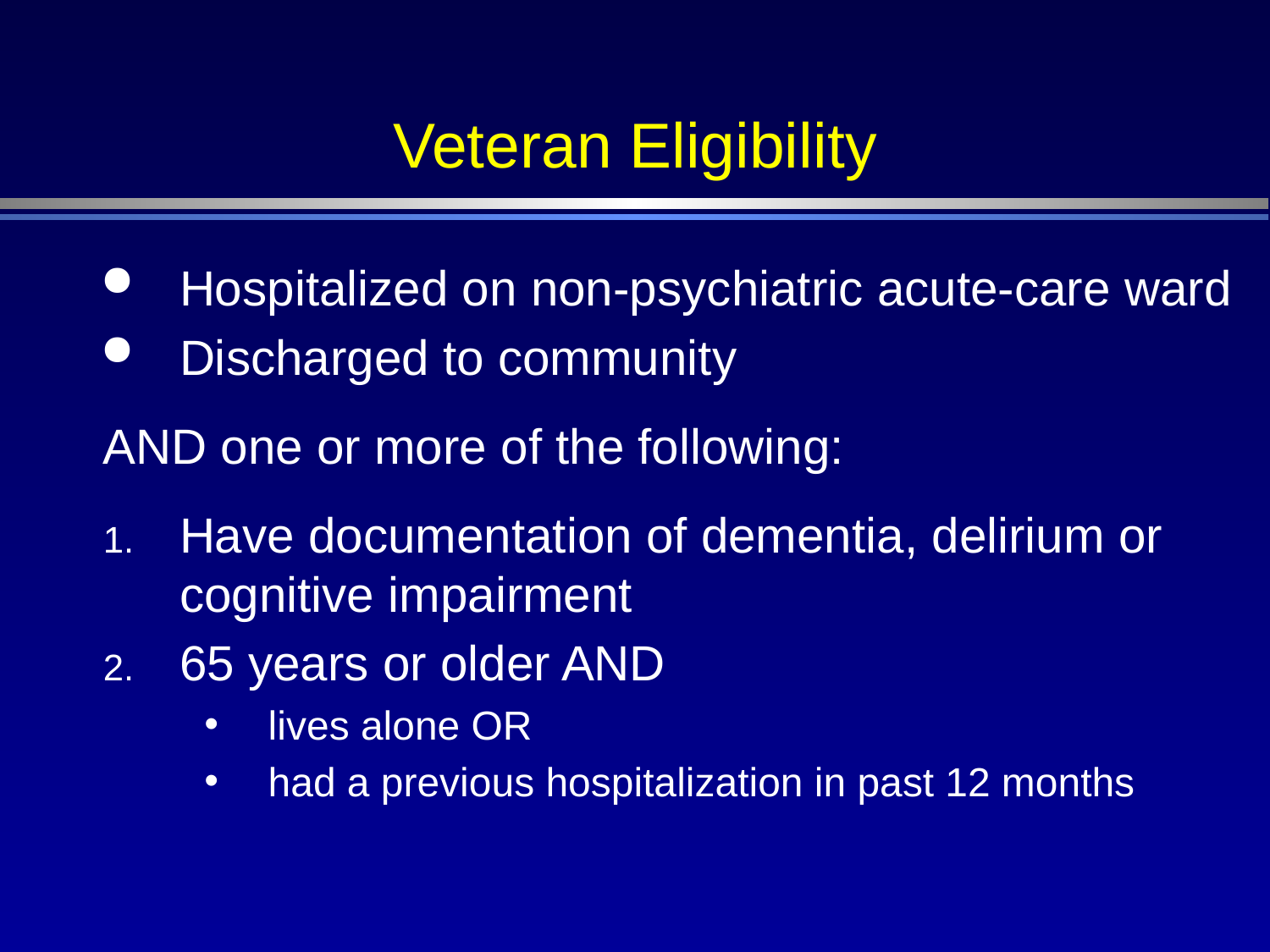

# Veteran Eligibility
Hospitalized on non-psychiatric acute-care ward
Discharged to community

AND one or more of the following:

Have documentation of dementia, delirium or cognitive impairment
65 years or older AND
lives alone OR
had a previous hospitalization in past 12 months